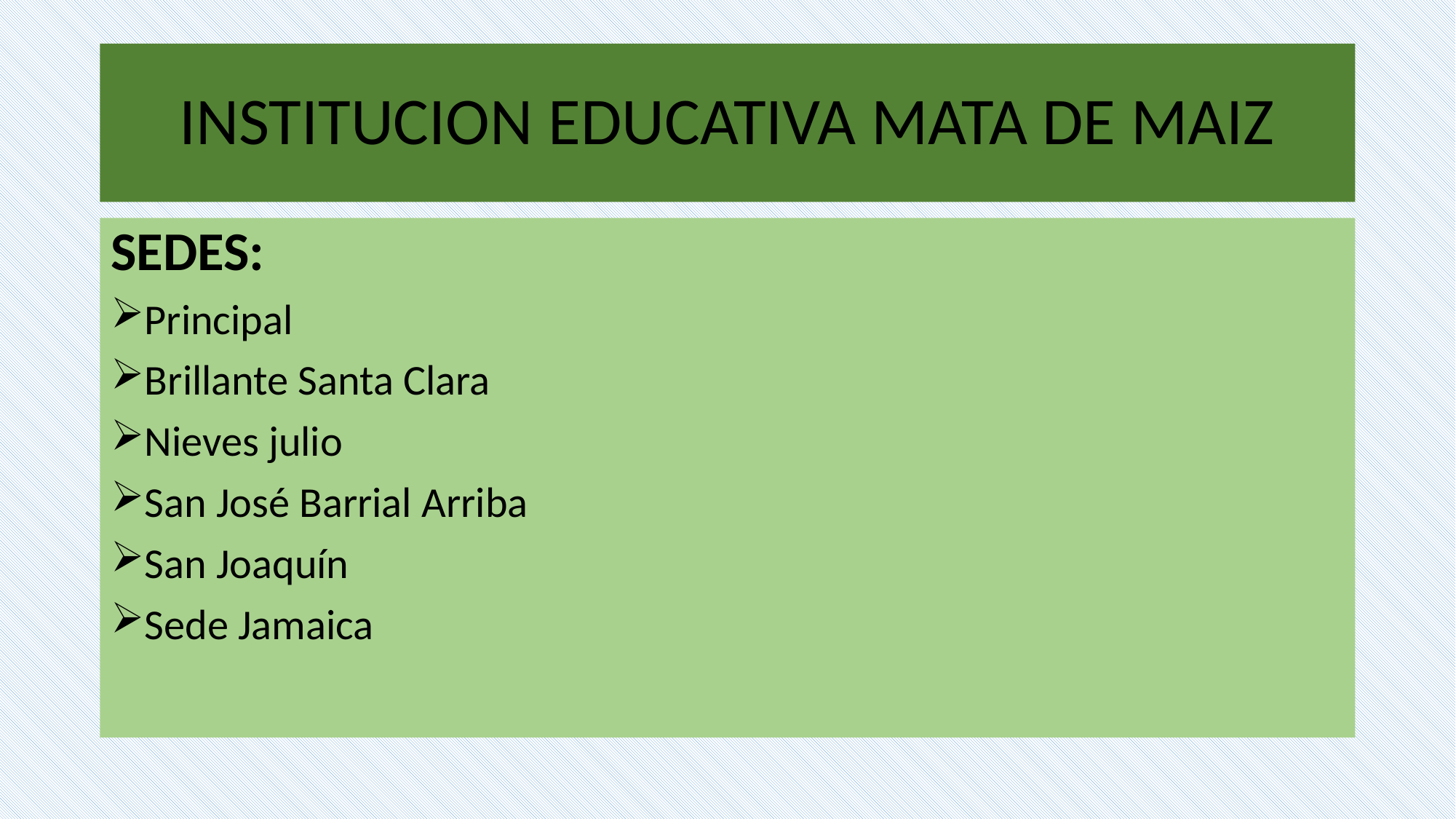

# INSTITUCION EDUCATIVA MATA DE MAIZ
SEDES:
Principal
Brillante Santa Clara
Nieves julio
San José Barrial Arriba
San Joaquín
Sede Jamaica